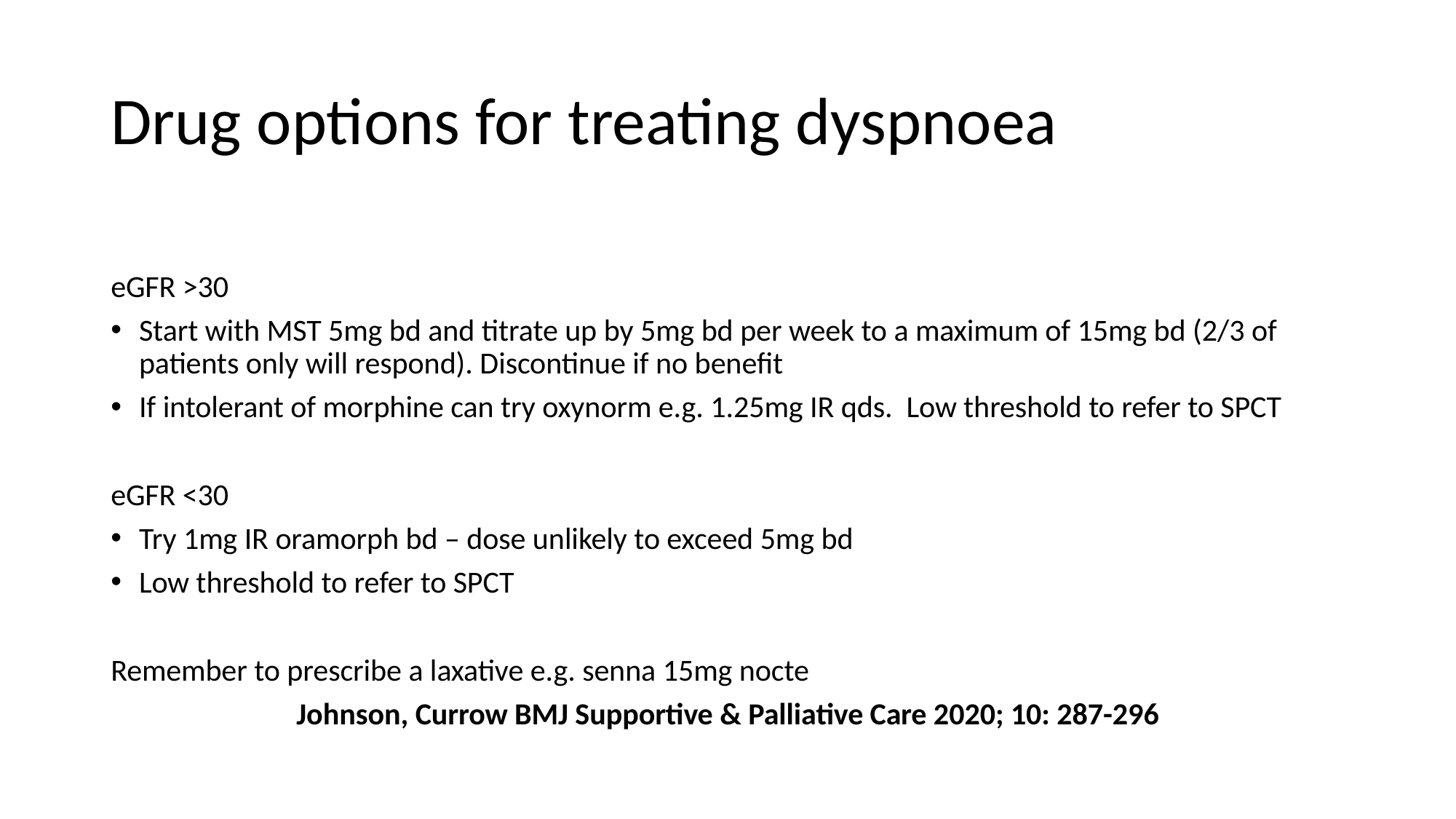

# Drug options for treating dyspnoea

eGFR >30
Start with MST 5mg bd and titrate up by 5mg bd per week to a maximum of 15mg bd (2/3 of patients only will respond). Discontinue if no benefit
If intolerant of morphine can try oxynorm e.g. 1.25mg IR qds.  Low threshold to refer to SPCT

eGFR <30
Try 1mg IR oramorph bd – dose unlikely to exceed 5mg bd
Low threshold to refer to SPCT

Remember to prescribe a laxative e.g. senna 15mg nocte
Johnson, Currow BMJ Supportive & Palliative Care 2020; 10: 287-296